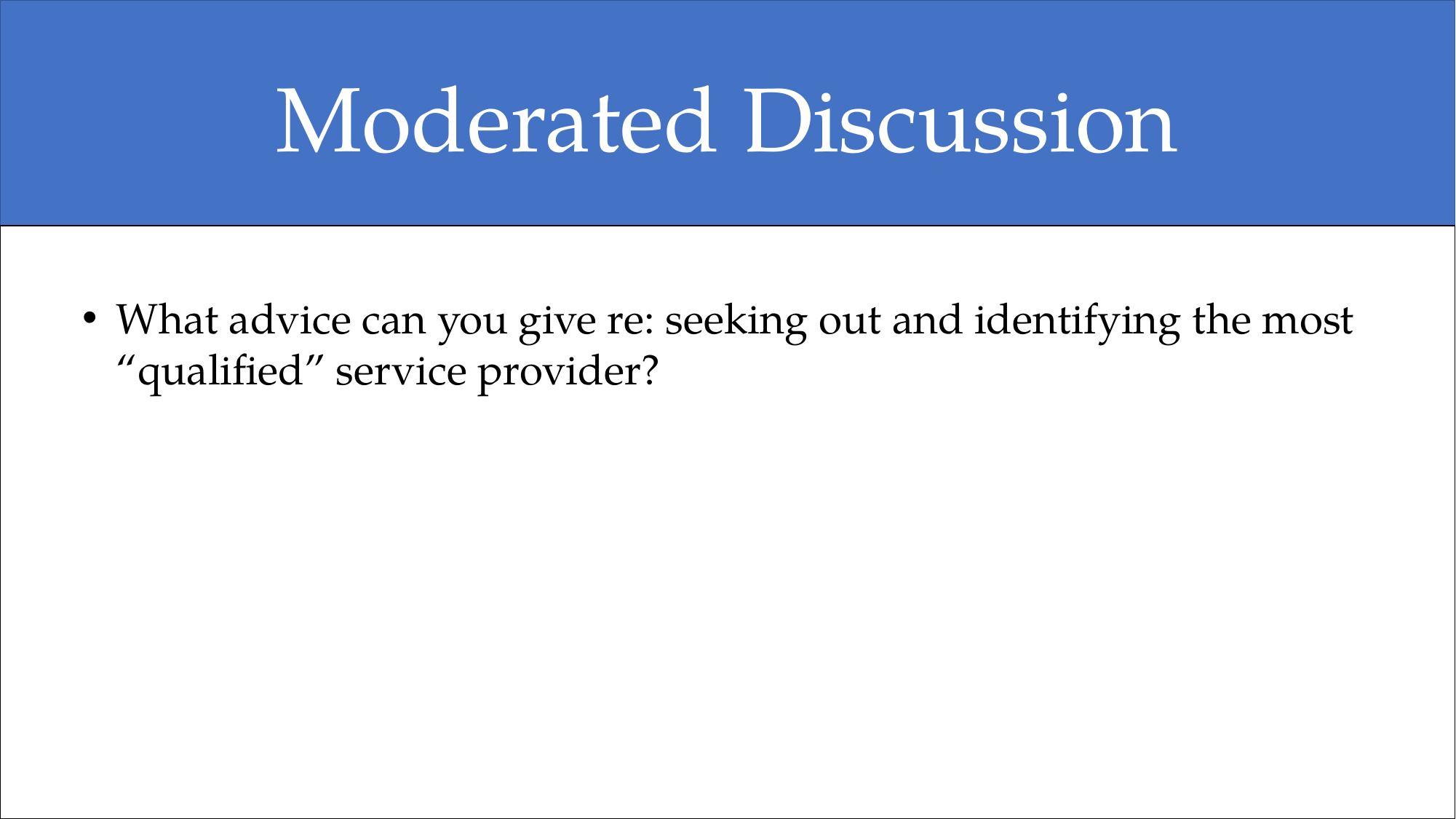

# Moderated Discussion

What advice can you give re: seeking out and identifying the most “qualified” service provider?